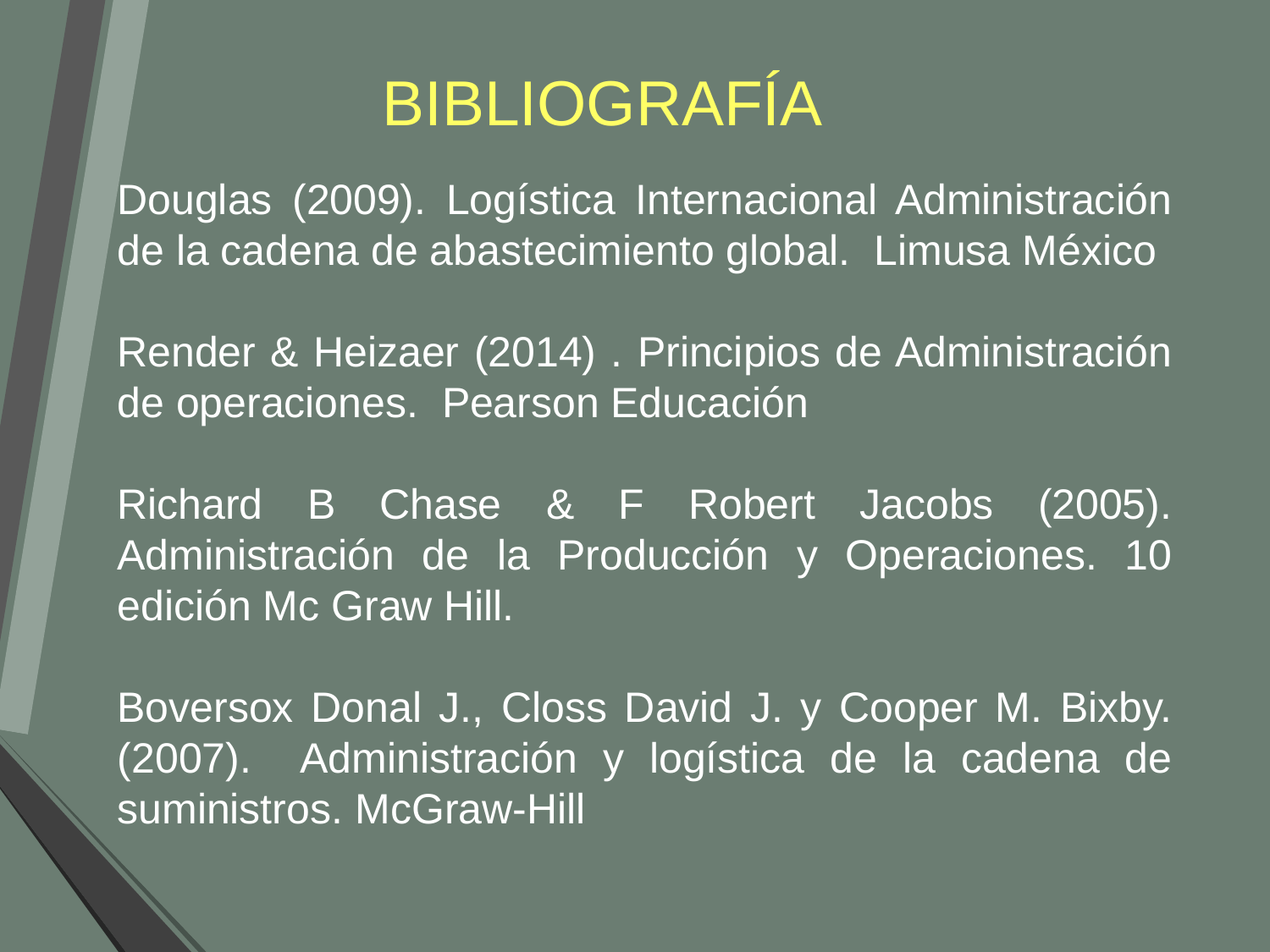

BIBLIOGRAFÍA
Douglas (2009). Logística Internacional Administración de la cadena de abastecimiento global.  Limusa México

Render & Heizaer (2014) . Principios de Administración de operaciones.  Pearson Educación

Richard B Chase & F Robert Jacobs (2005). Administración de la Producción y Operaciones. 10 edición Mc Graw Hill.

Boversox Donal J., Closs David J. y Cooper M. Bixby. (2007).  Administración y logística de la cadena de suministros. McGraw-Hill